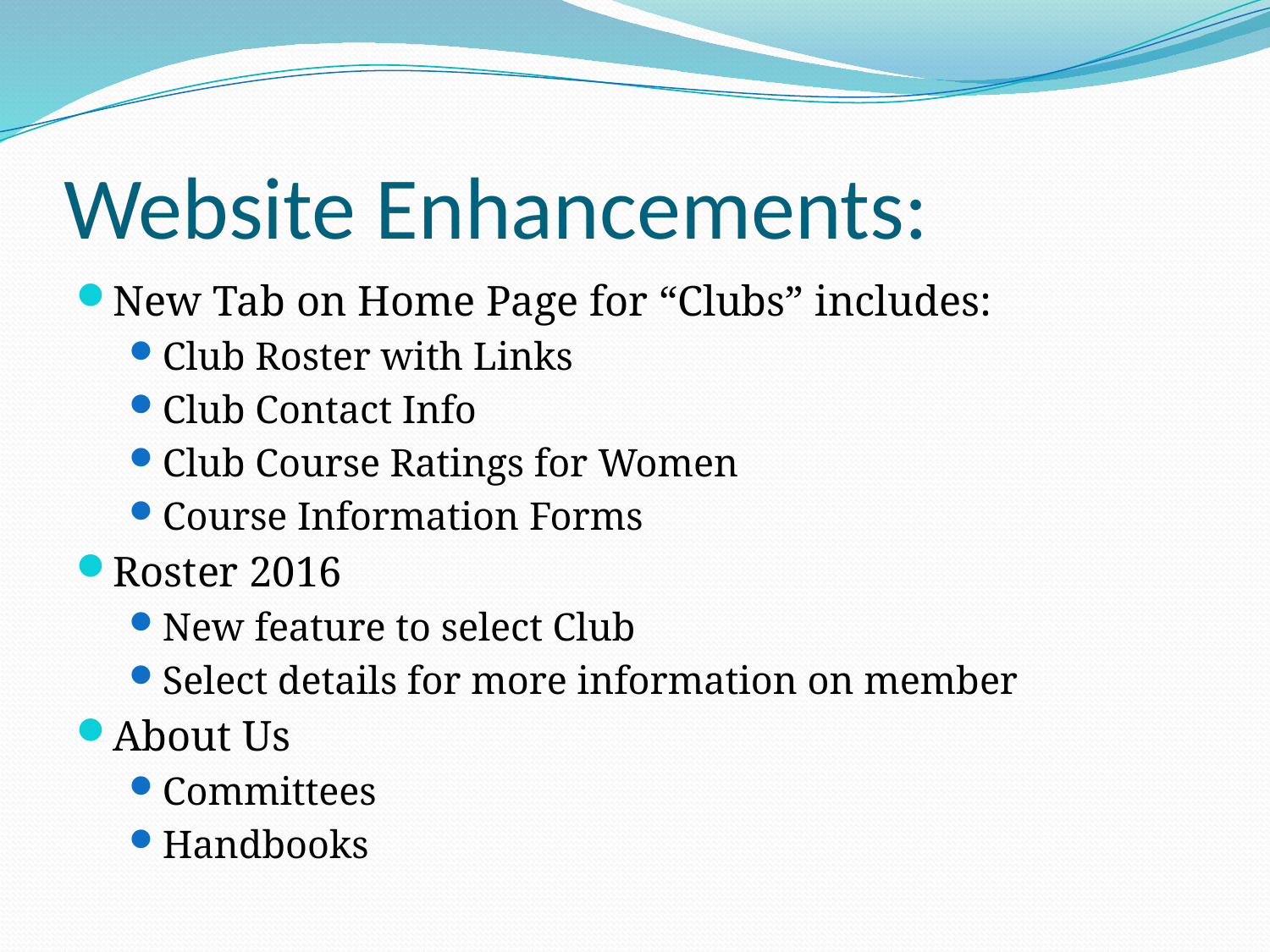

# Website Enhancements:
New Tab on Home Page for “Clubs” includes:
Club Roster with Links
Club Contact Info
Club Course Ratings for Women
Course Information Forms
Roster 2016
New feature to select Club
Select details for more information on member
About Us
Committees
Handbooks